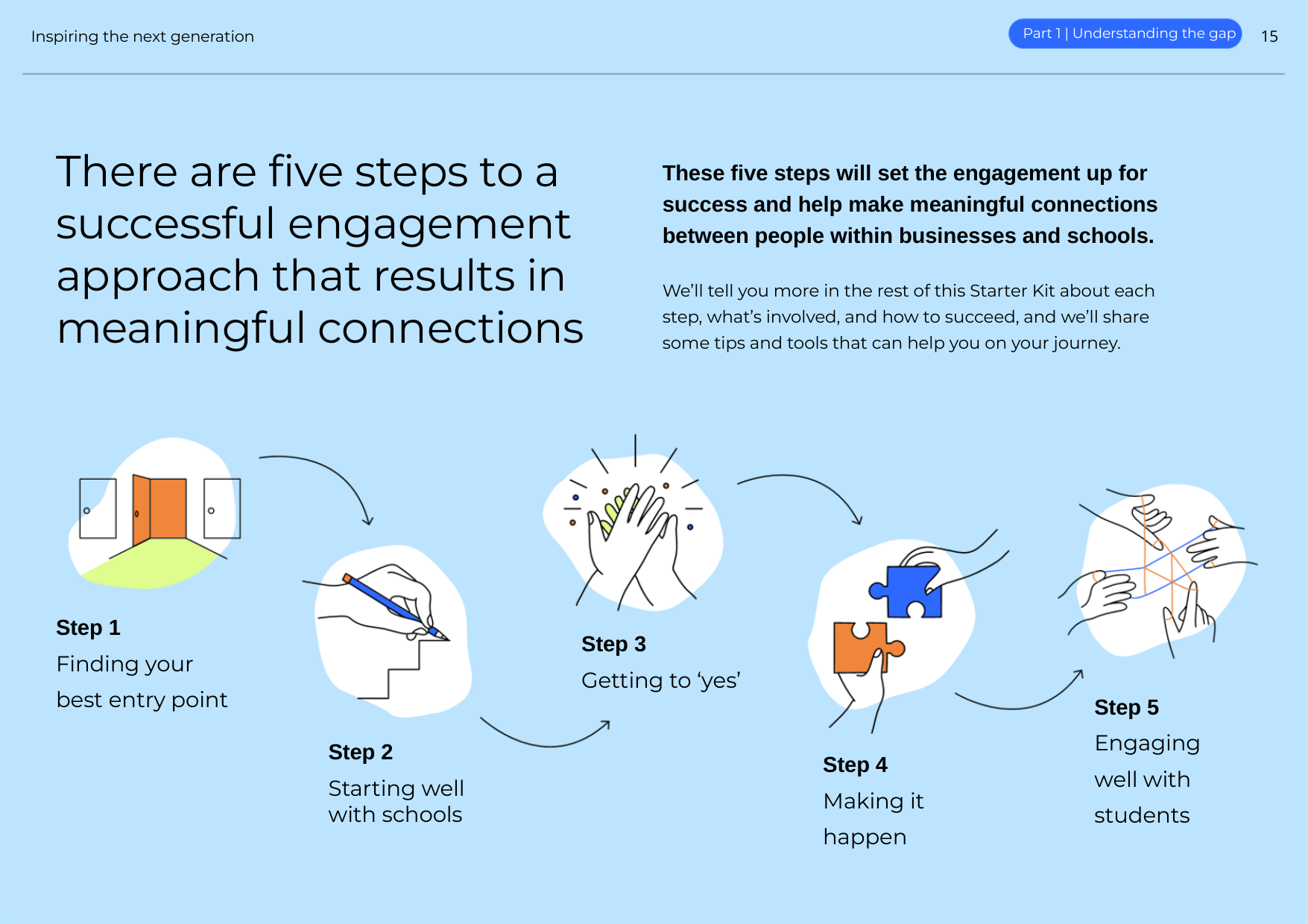

Part 1 | Understanding the gap
Inspiring the next generation
15
There are five steps to a successful engagement approach that results in meaningful connections
These five steps will set the engagement up for success and help make meaningful connections between people within businesses and schools.

We’ll tell you more in the rest of this Starter Kit about each step, what’s involved, and how to succeed, and we’ll share some tips and tools that can help you on your journey.
Step 1
Finding your best entry point
Step 3
Getting to ‘yes’
Step 5 Engaging well with students
Step 2 Starting well
with schools
Step 4
Making it happen